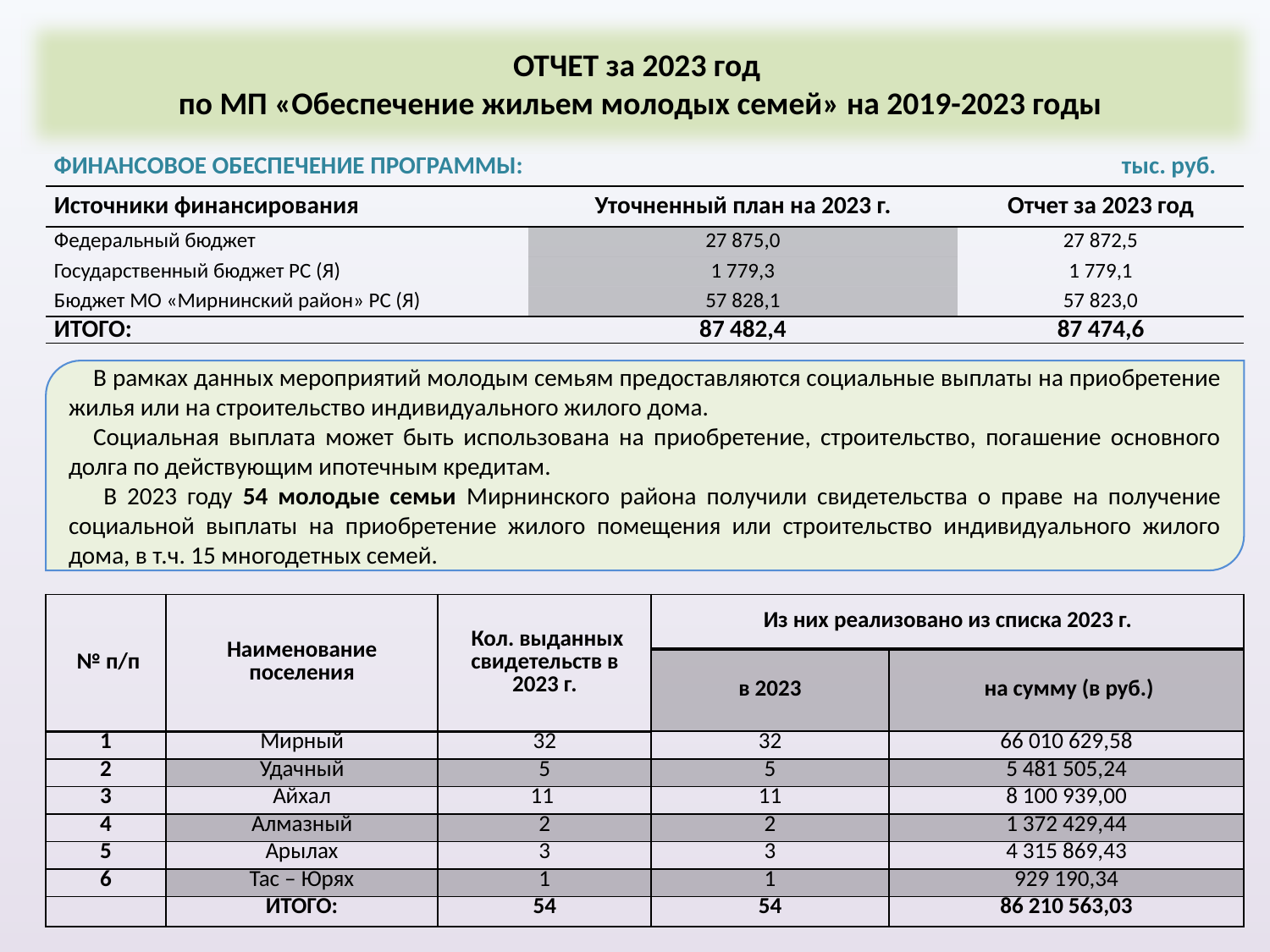

ОТЧЕТ за 2023 год
по МП «Обеспечение жильем молодых семей» на 2019-2023 годы
ФИНАНСОВОЕ ОБЕСПЕЧЕНИЕ ПРОГРАММЫ:                                                                                                             тыс. руб.
| Источники финансирования | Уточненный план на 2023 г. | Отчет за 2023 год |
| --- | --- | --- |
| Федеральный бюджет | 27 875,0 | 27 872,5 |
| Государственный бюджет РС (Я) | 1 779,3 | 1 779,1 |
| Бюджет МО «Мирнинский район» РС (Я) | 57 828,1 | 57 823,0 |
| ИТОГО: | 87 482,4 | 87 474,6 |
В рамках данных мероприятий молодым семьям предоставляются социальные выплаты на приобретение жилья или на строительство индивидуального жилого дома.
Социальная выплата может быть использована на приобретение, строительство, погашение основного долга по действующим ипотечным кредитам.
 В 2023 году 54 молодые семьи Мирнинского района получили свидетельства о праве на получение социальной выплаты на приобретение жилого помещения или строительство индивидуального жилого дома, в т.ч. 15 многодетных семей.
| № п/п | Наименование поселения | Кол. выданных свидетельств в 2023 г. | Из них реализовано из списка 2023 г. |  |
| --- | --- | --- | --- | --- |
|  |  |  | в 2023 | на сумму (в руб.) |
| 1 | Мирный | 32 | 32 | 66 010 629,58 |
| 2 | Удачный | 5 | 5 | 5 481 505,24 |
| 3 | Айхал | 11 | 11 | 8 100 939,00 |
| 4 | Алмазный | 2 | 2 | 1 372 429,44 |
| 5 | Арылах | 3 | 3 | 4 315 869,43 |
| 6 | Тас – Юрях | 1 | 1 | 929 190,34 |
|  | ИТОГО: | 54 | 54 | 86 210 563,03 |